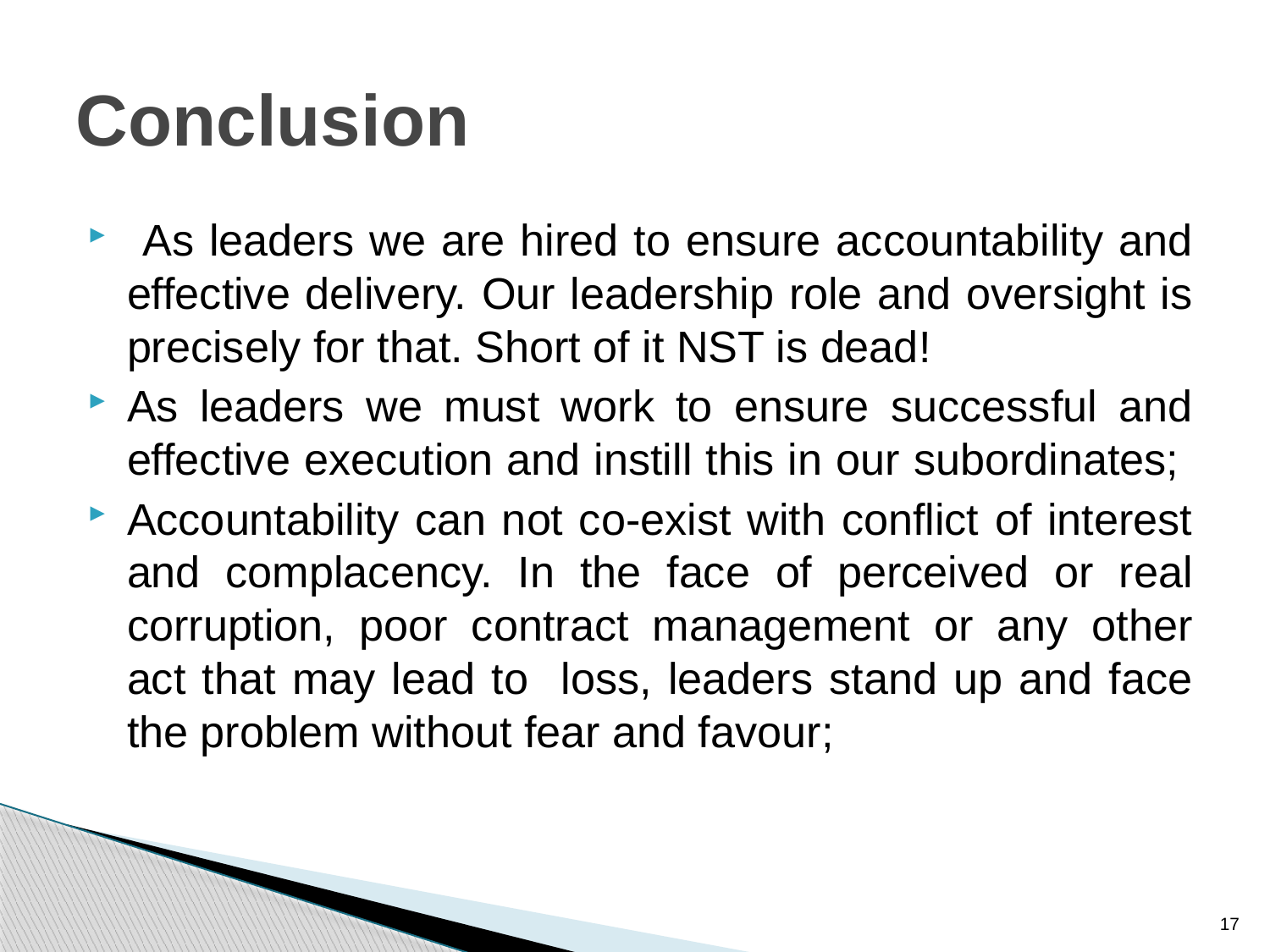

# Conclusion
 As leaders we are hired to ensure accountability and effective delivery. Our leadership role and oversight is precisely for that. Short of it NST is dead!
As leaders we must work to ensure successful and effective execution and instill this in our subordinates;
Accountability can not co-exist with conflict of interest and complacency. In the face of perceived or real corruption, poor contract management or any other act that may lead to  loss, leaders stand up and face the problem without fear and favour;

17